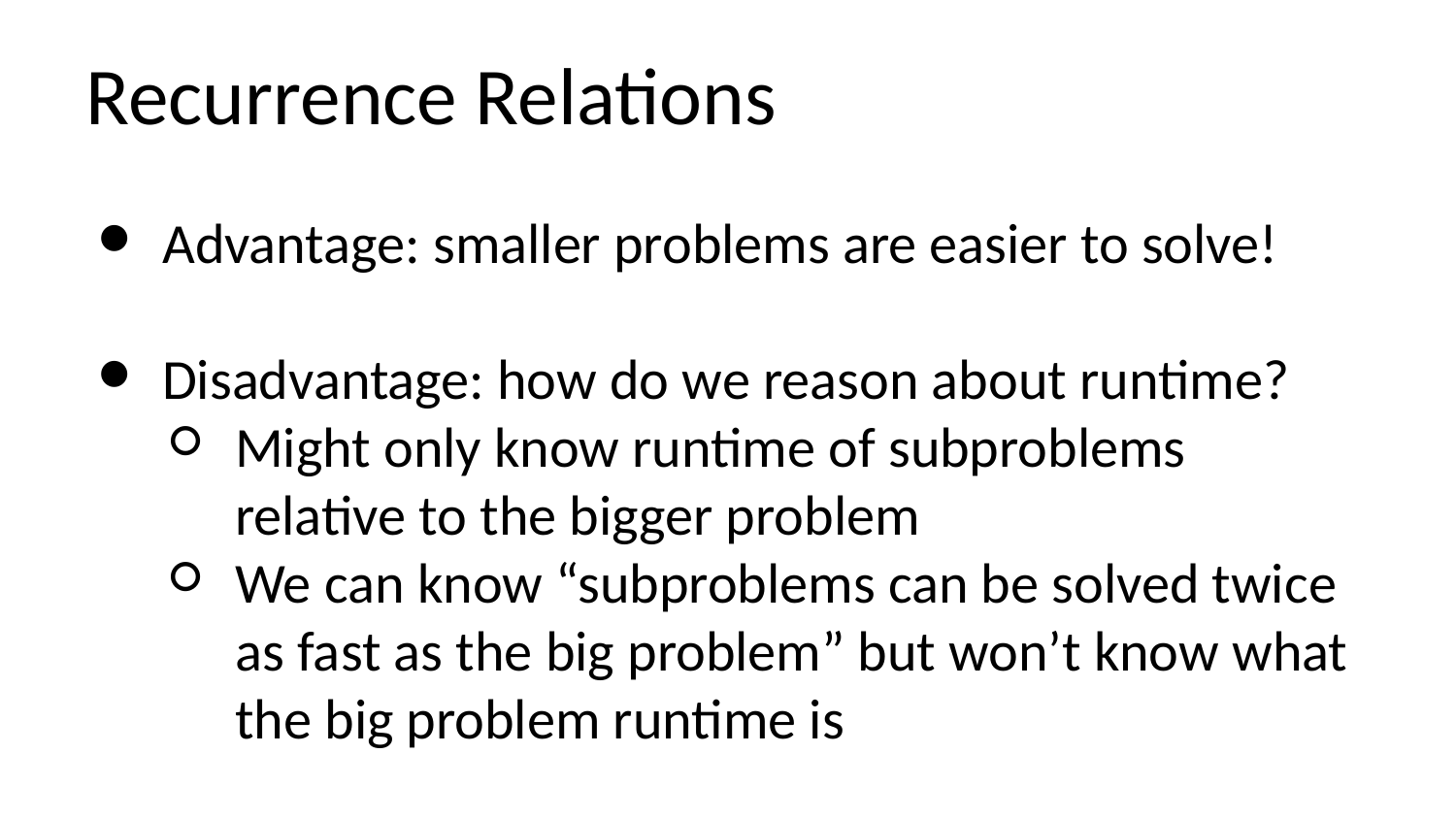

Recurrence Relations
Advantage: smaller problems are easier to solve!

Disadvantage: how do we reason about runtime?
Might only know runtime of subproblems relative to the bigger problem
We can know “subproblems can be solved twice as fast as the big problem” but won’t know what the big problem runtime is